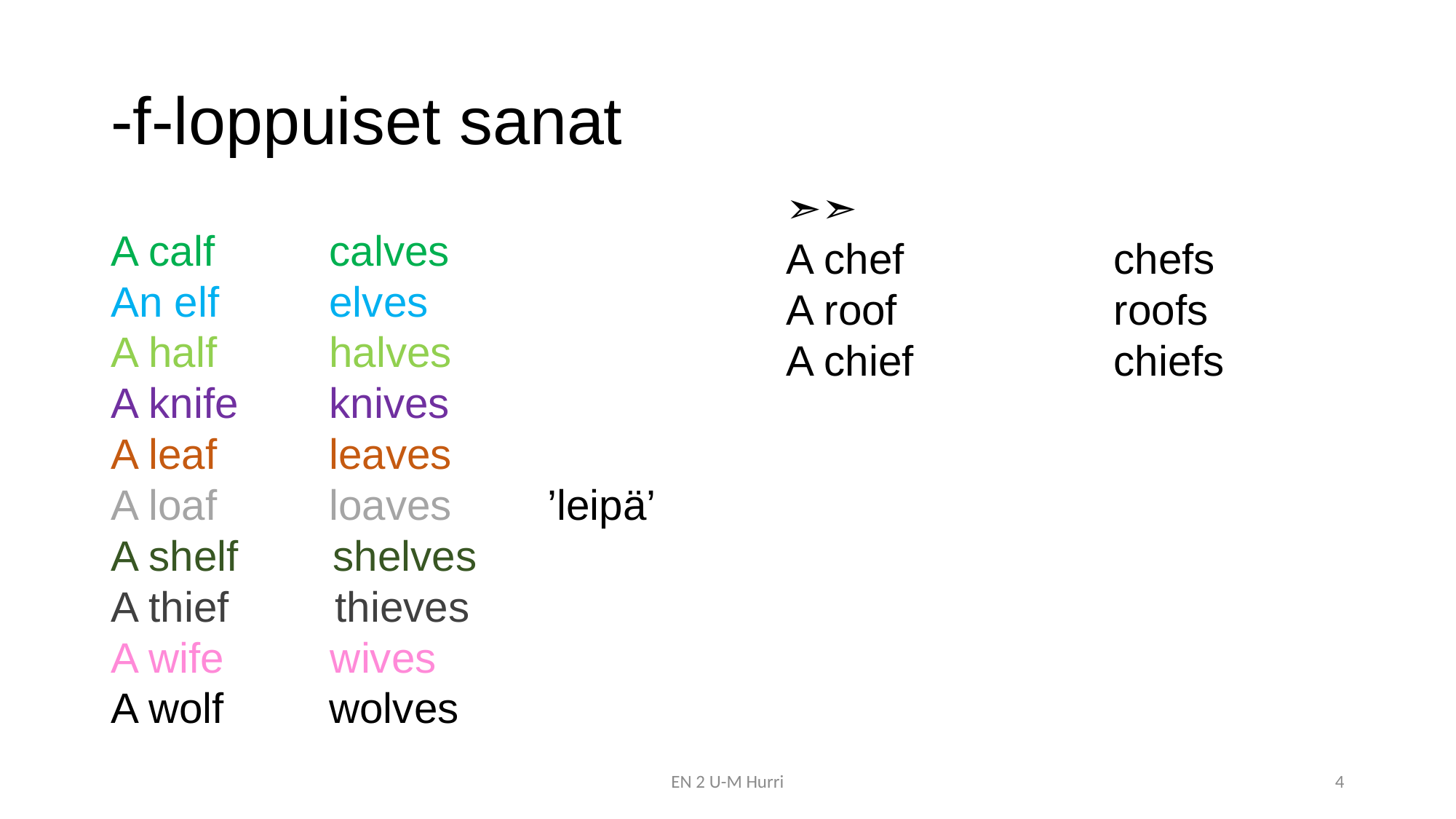

# -f-loppuiset sanat
➣➣
A chef 		chefs
A roof		roofs
A chief		chiefs
A calf		calves
An elf		elves
A half		halves
A knife	knives
A leaf		leaves
A loaf		loaves	’leipä’
A shelf        shelves
A thief         thieves
A wife         wives
A wolf 	wolves
EN 2 U-M Hurri
4